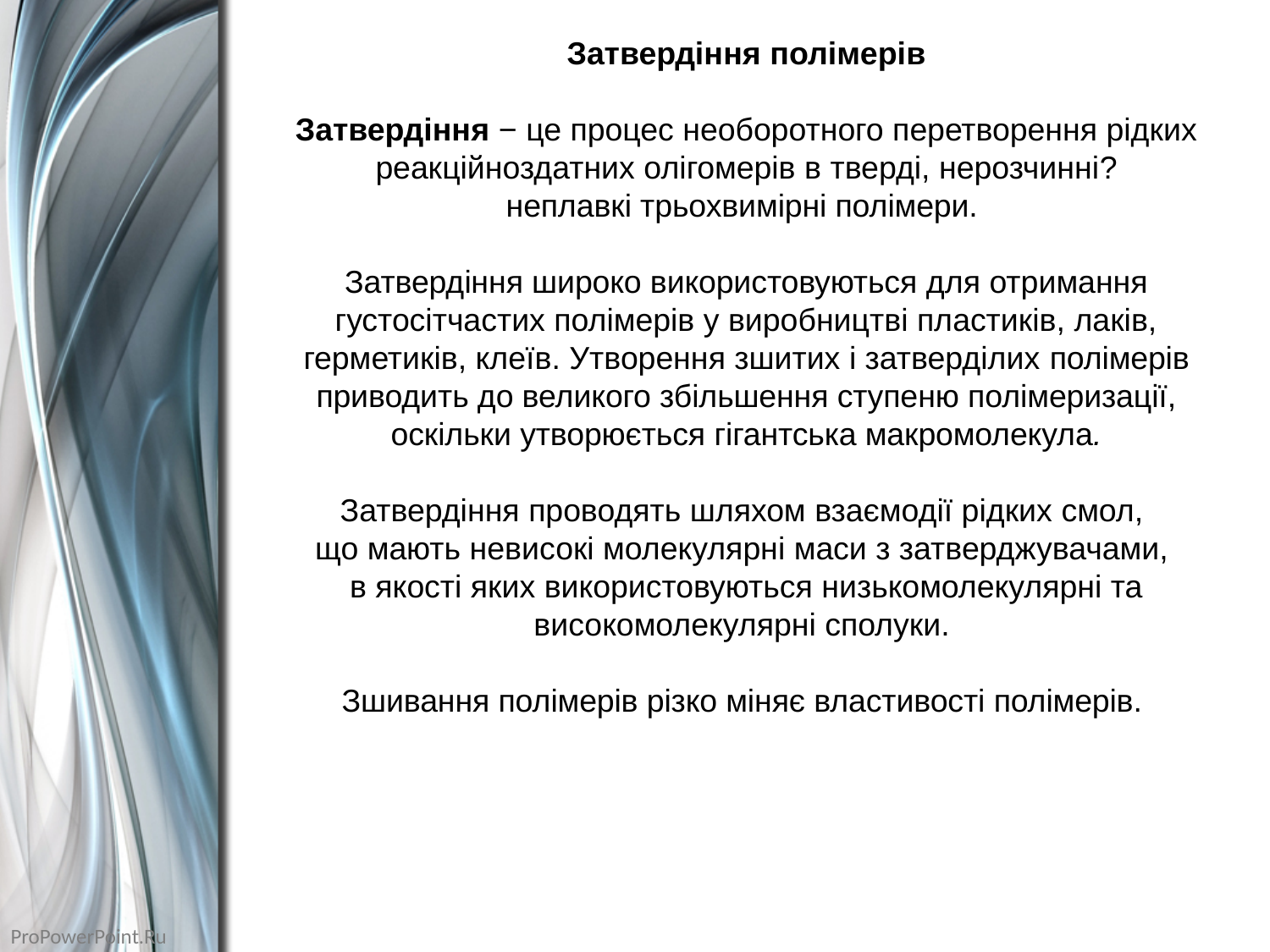

Затвердіння полімерів

Затвердіння − це процес необоротного перетворення рідких реакційноздатних олігомерів в тверді, нерозчинні?
неплавкі трьохвимірні полімери.

Затвердіння широко використовуються для отримання густосітчастих полімерів у виробництві пластиків, лаків, герметиків, клеїв. Утворення зшитих і затверділих полімерів приводить до великого збільшення ступеню полімеризації, оскільки утворюється гігантська макромолекула.

Затвердіння проводять шляхом взаємодії рідких смол,
що мають невисокі молекулярні маси з затверджувачами,
в якості яких використовуються низькомолекулярні та високомолекулярні сполуки.

Зшивання полімерів різко міняє властивості полімерів.